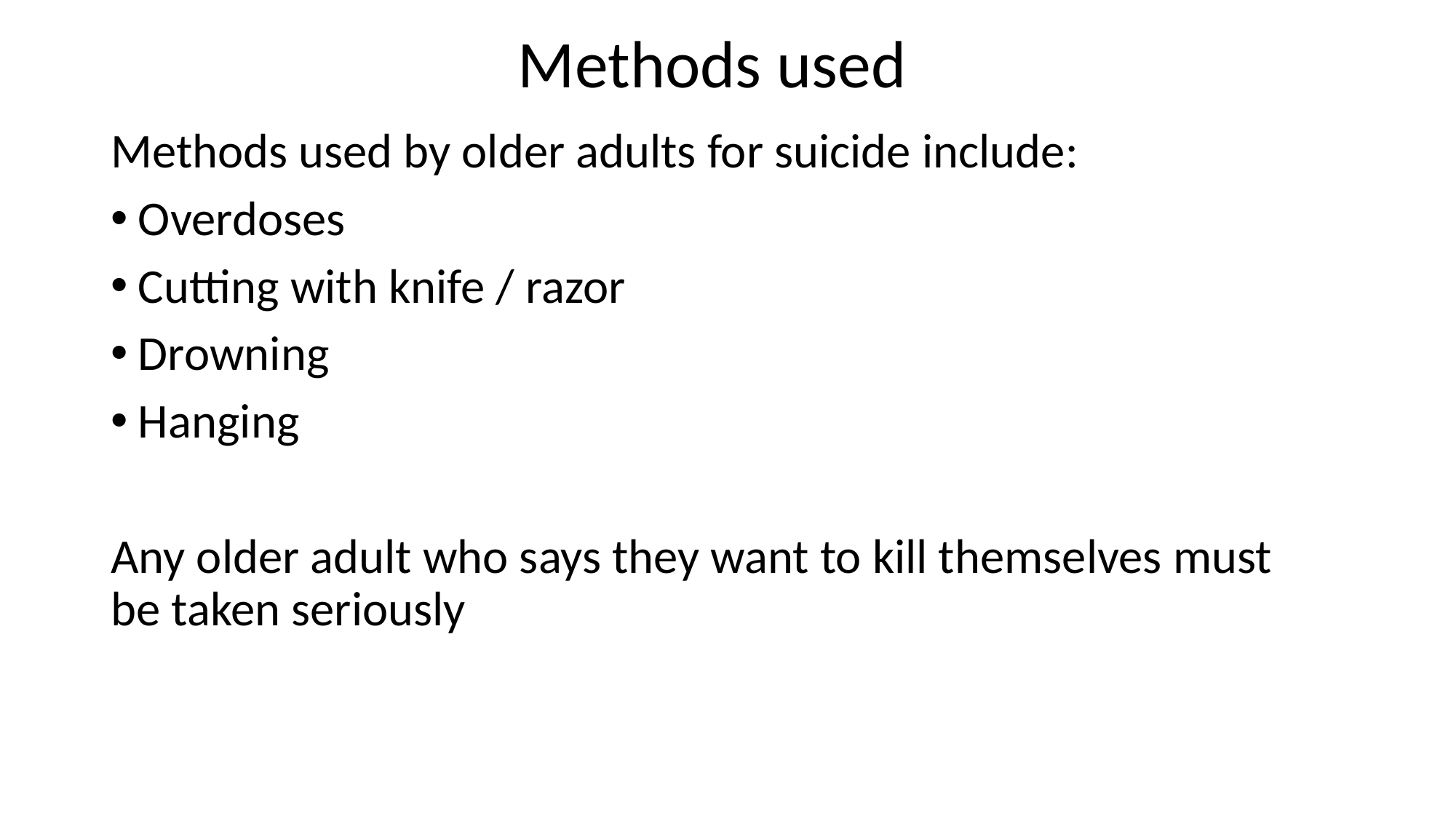

# Methods used
Methods used by older adults for suicide include:
Overdoses
Cutting with knife / razor
Drowning
Hanging

Any older adult who says they want to kill themselves must be taken seriously